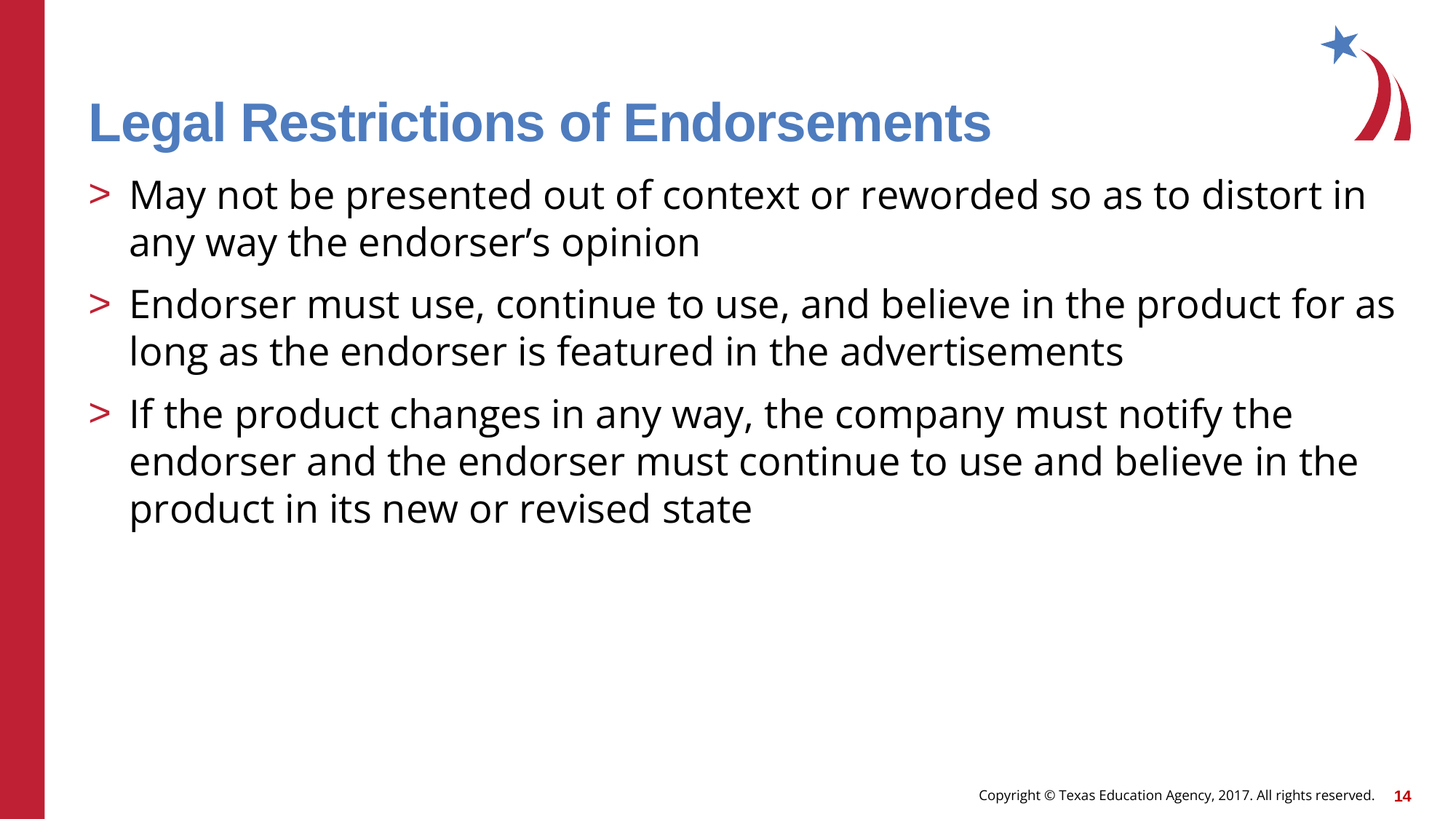

# Legal Restrictions of Endorsements
May not be presented out of context or reworded so as to distort in any way the endorser’s opinion
Endorser must use, continue to use, and believe in the product for as long as the endorser is featured in the advertisements
If the product changes in any way, the company must notify the endorser and the endorser must continue to use and believe in the product in its new or revised state